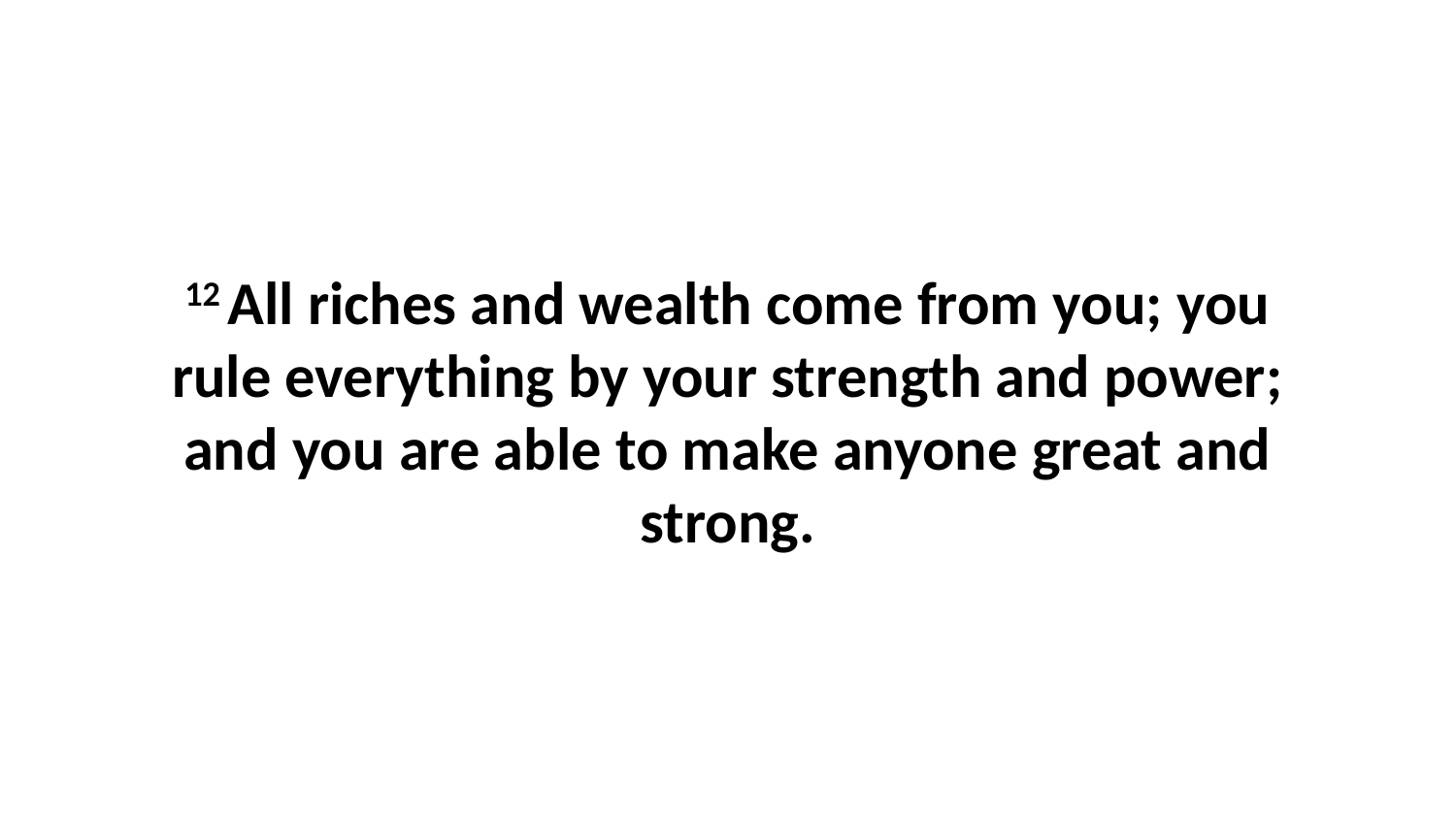

12 All riches and wealth come from you; you rule everything by your strength and power; and you are able to make anyone great and strong.